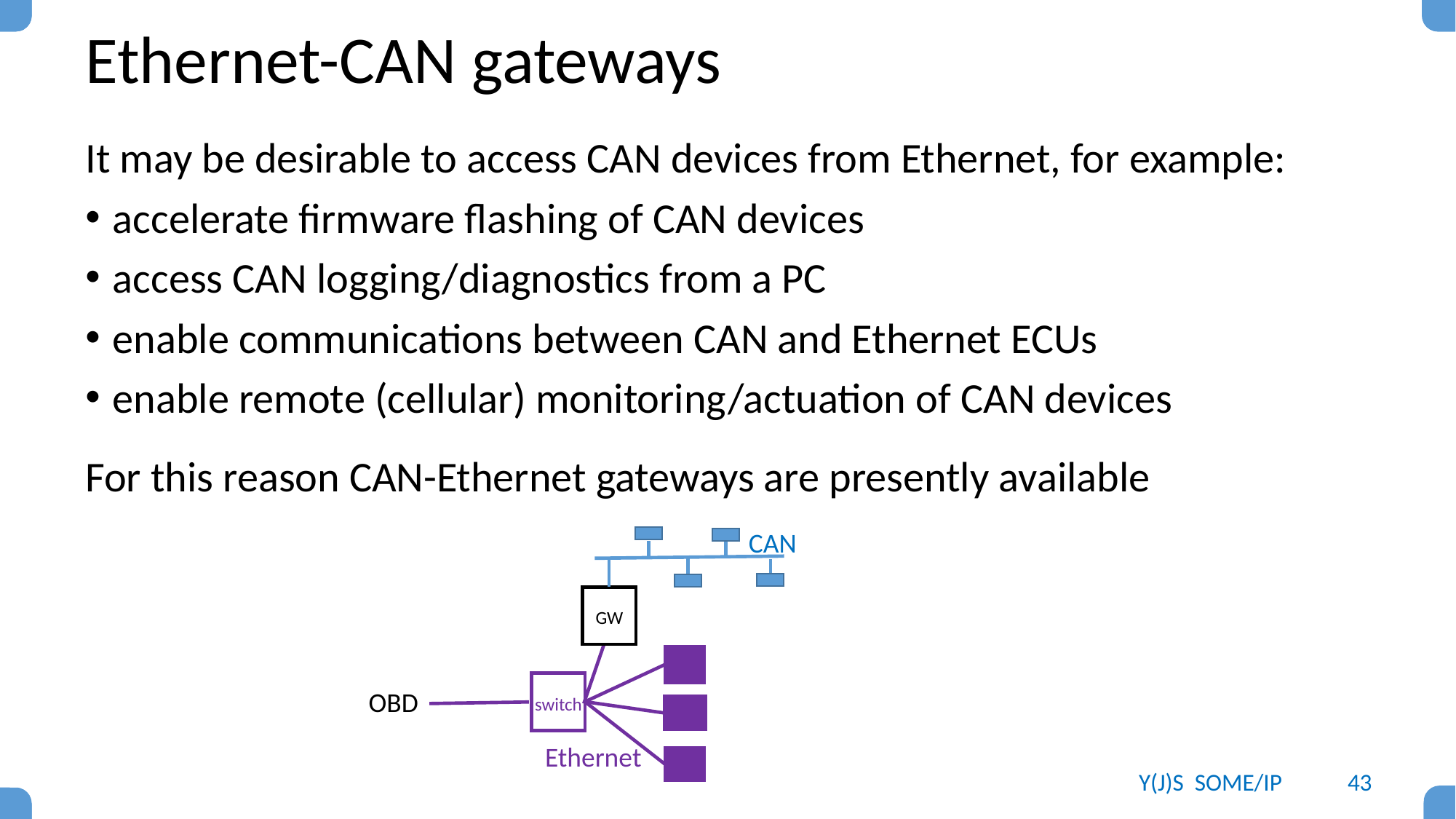

# Ethernet-CAN gateways
It may be desirable to access CAN devices from Ethernet, for example:
accelerate firmware flashing of CAN devices
access CAN logging/diagnostics from a PC
enable communications between CAN and Ethernet ECUs
enable remote (cellular) monitoring/actuation of CAN devices
For this reason CAN-Ethernet gateways are presently available
CAN

GW

OBD
switch

Ethernet

Y(J)S  SOME/IP
43